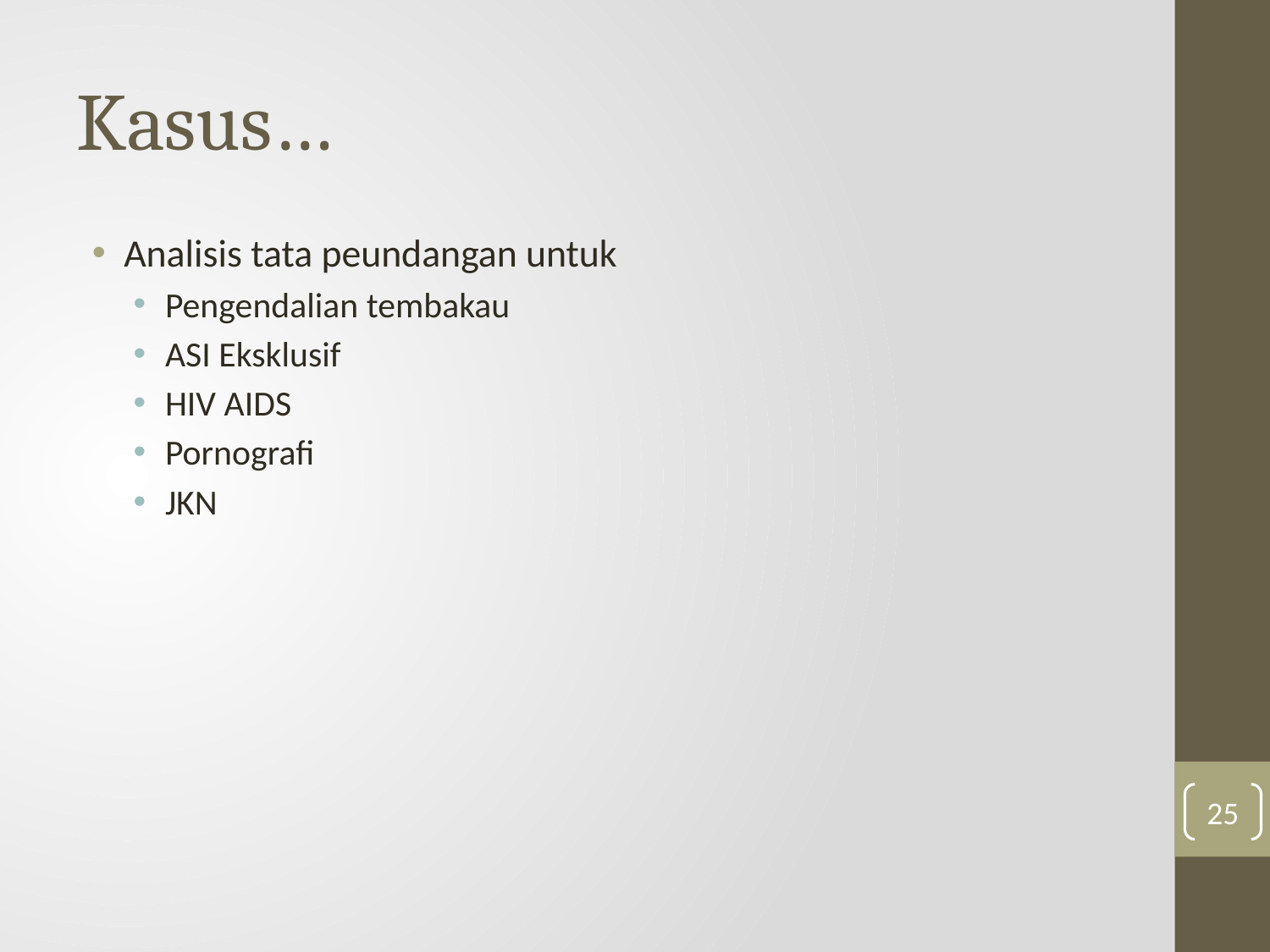

# Kasus…
Analisis tata peundangan untuk
Pengendalian tembakau
ASI Eksklusif
HIV AIDS
Pornografi
JKN
25